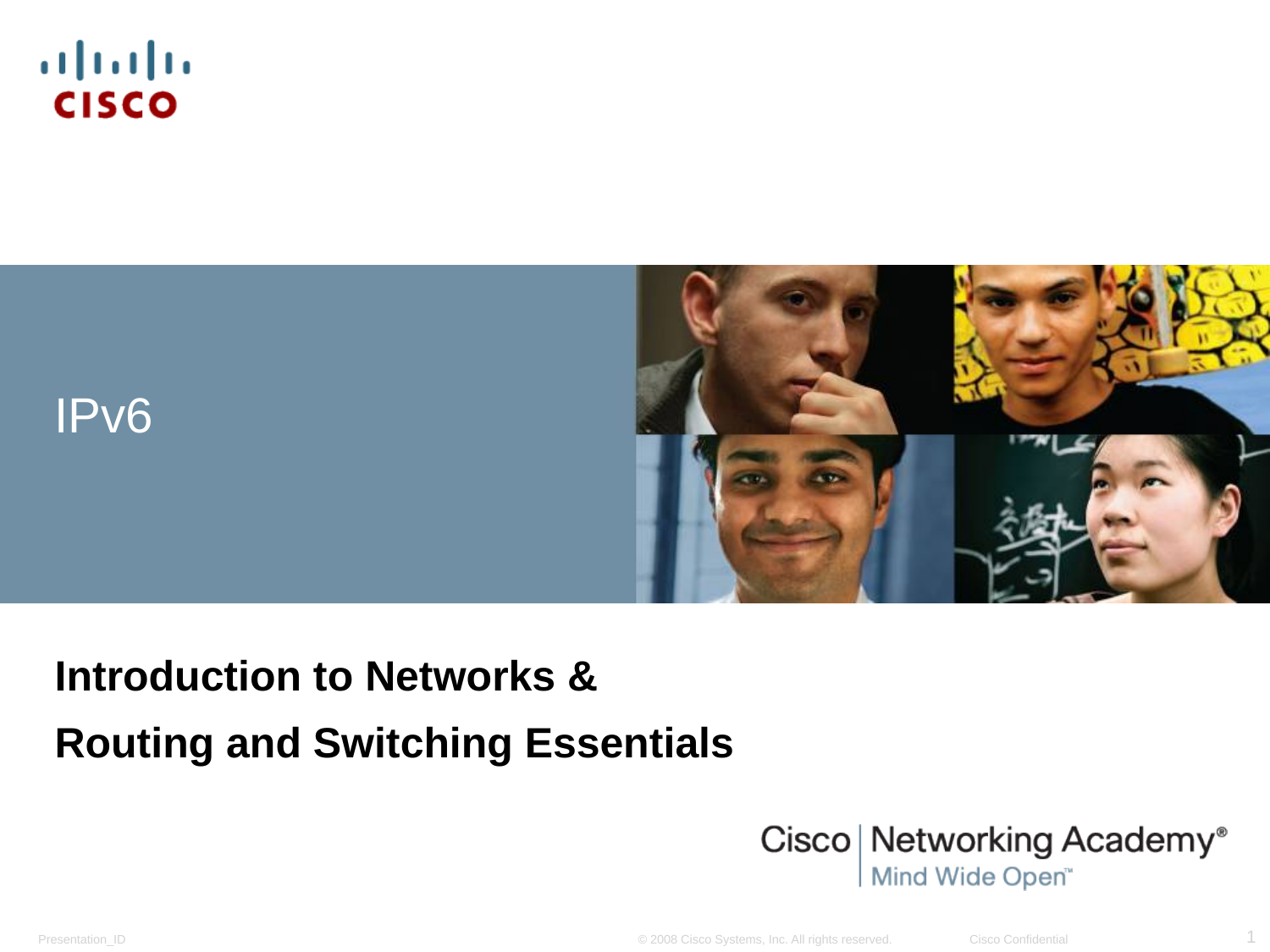

# IPv6
Introduction to Networks &
Routing and Switching Essentials